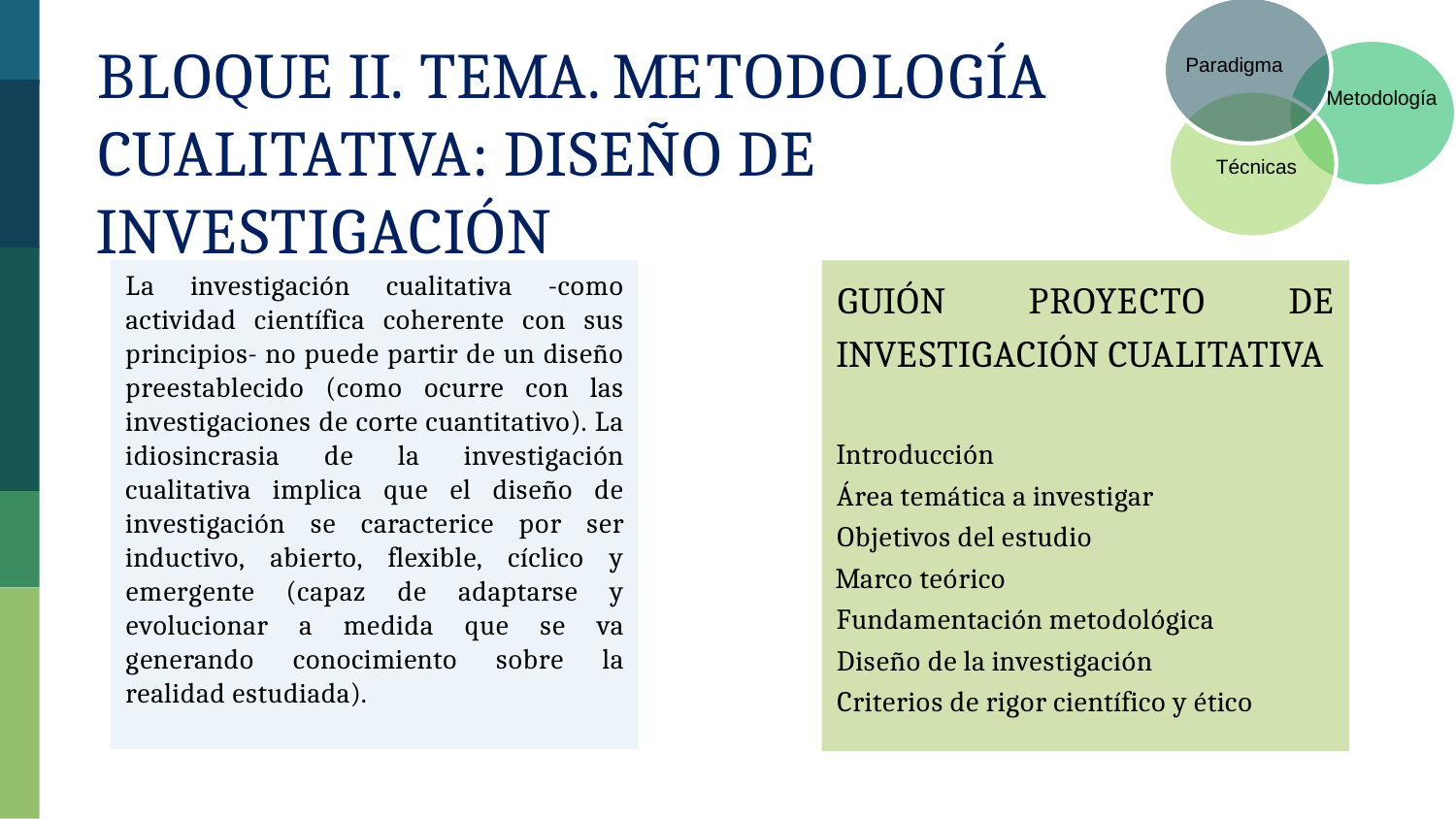

Paradigma
Metodología

Técnicas
Bloque II. Tema. Metodología Cualitativa: Diseño de Investigación
La investigación cualitativa -como actividad científica coherente con sus principios- no puede partir de un diseño preestablecido (como ocurre con las investigaciones de corte cuantitativo). La idiosincrasia de la investigación cualitativa implica que el diseño de investigación se caracterice por ser inductivo, abierto, flexible, cíclico y emergente (capaz de adaptarse y evolucionar a medida que se va generando conocimiento sobre la realidad estudiada).

GUIÓN PROYECTO DE INVESTIGACIÓN CUALITATIVA

Introducción
Área temática a investigar
Objetivos del estudio
Marco teórico
Fundamentación metodológica
Diseño de la investigación
Criterios de rigor científico y ético